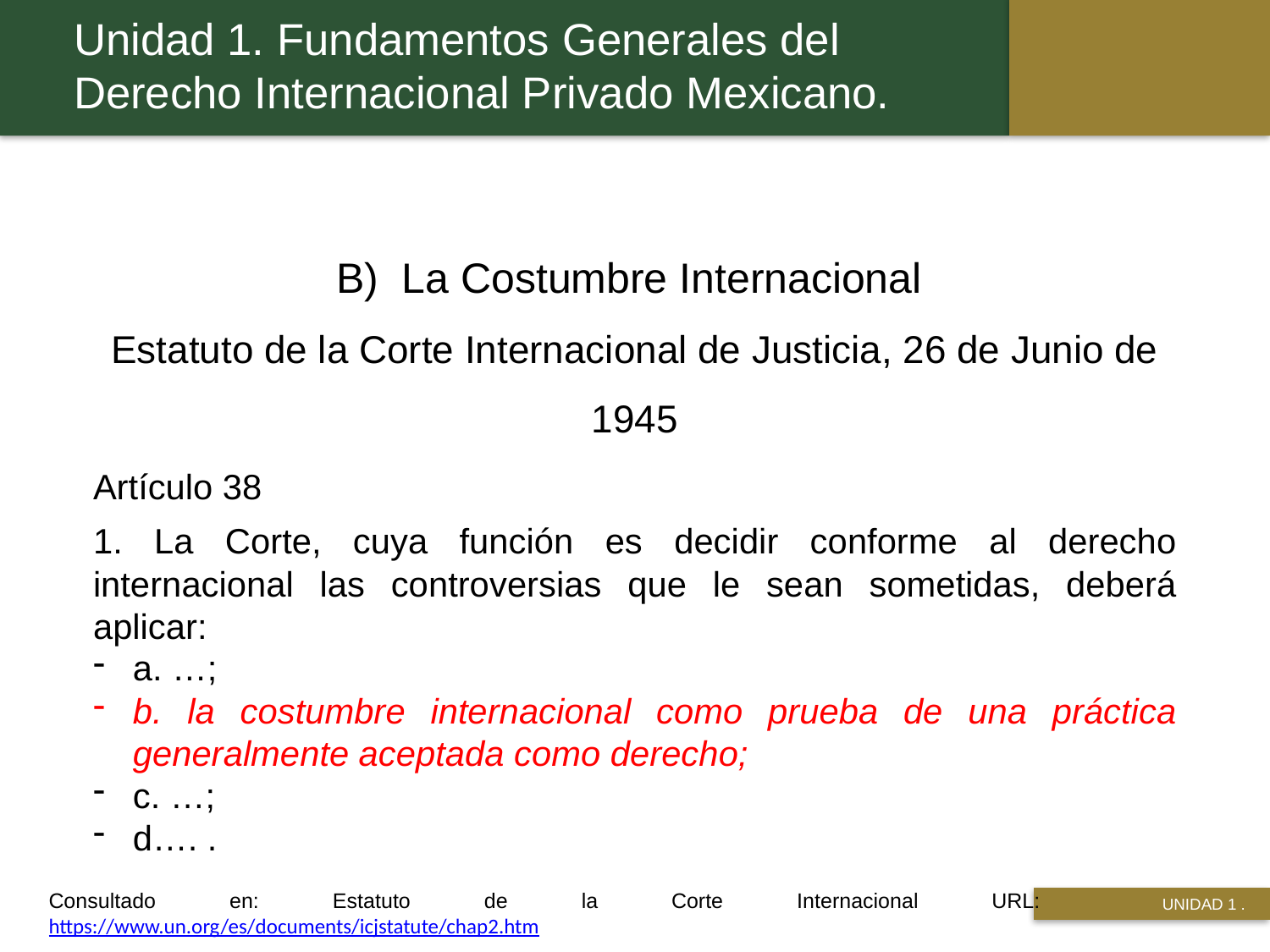

Unidad 1. Fundamentos Generales del Derecho Internacional Privado Mexicano.
B)  La Costumbre Internacional
Estatuto de la Corte Internacional de Justicia, 26 de Junio de 1945

Artículo 38

1. La Corte, cuya función es decidir conforme al derecho internacional las controversias que le sean sometidas, deberá aplicar:
a. …;
b. la costumbre internacional como prueba de una práctica generalmente aceptada como derecho;
c. …;
d…. .
Consultado en: Estatuto de la Corte Internacional URL: https://www.un.org/es/documents/icjstatute/chap2.htm
                                         UNIDAD 1 .